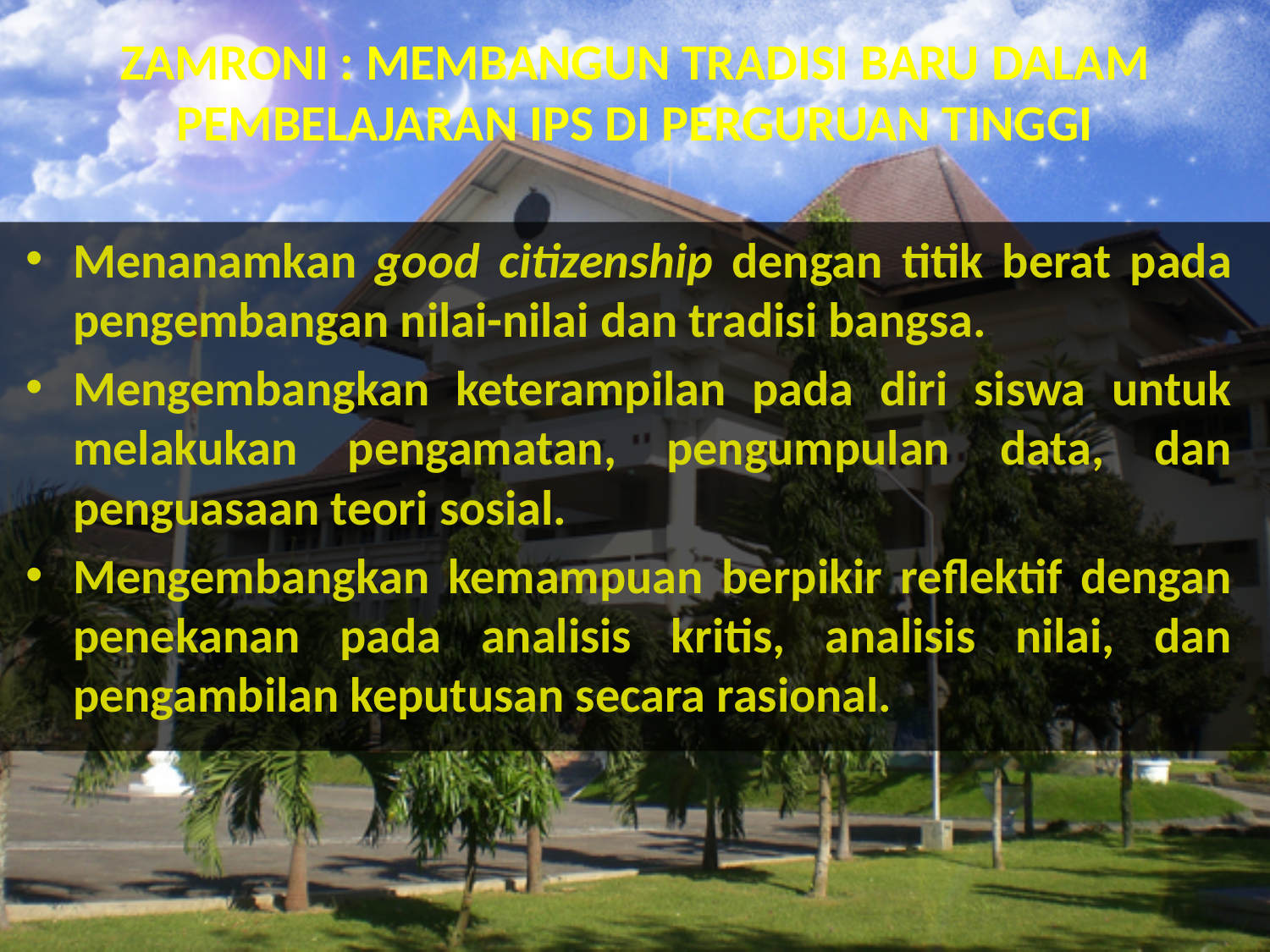

# ZAMRONI : MEMBANGUN TRADISI BARU DALAM PEMBELAJARAN IPS DI PERGURUAN TINGGI
Menanamkan good citizenship dengan titik berat pada pengembangan nilai-nilai dan tradisi bangsa.
Mengembangkan keterampilan pada diri siswa untuk melakukan pengamatan, pengumpulan data, dan penguasaan teori sosial.
Mengembangkan kemampuan berpikir reflektif dengan penekanan pada analisis kritis, analisis nilai, dan pengambilan keputusan secara rasional.